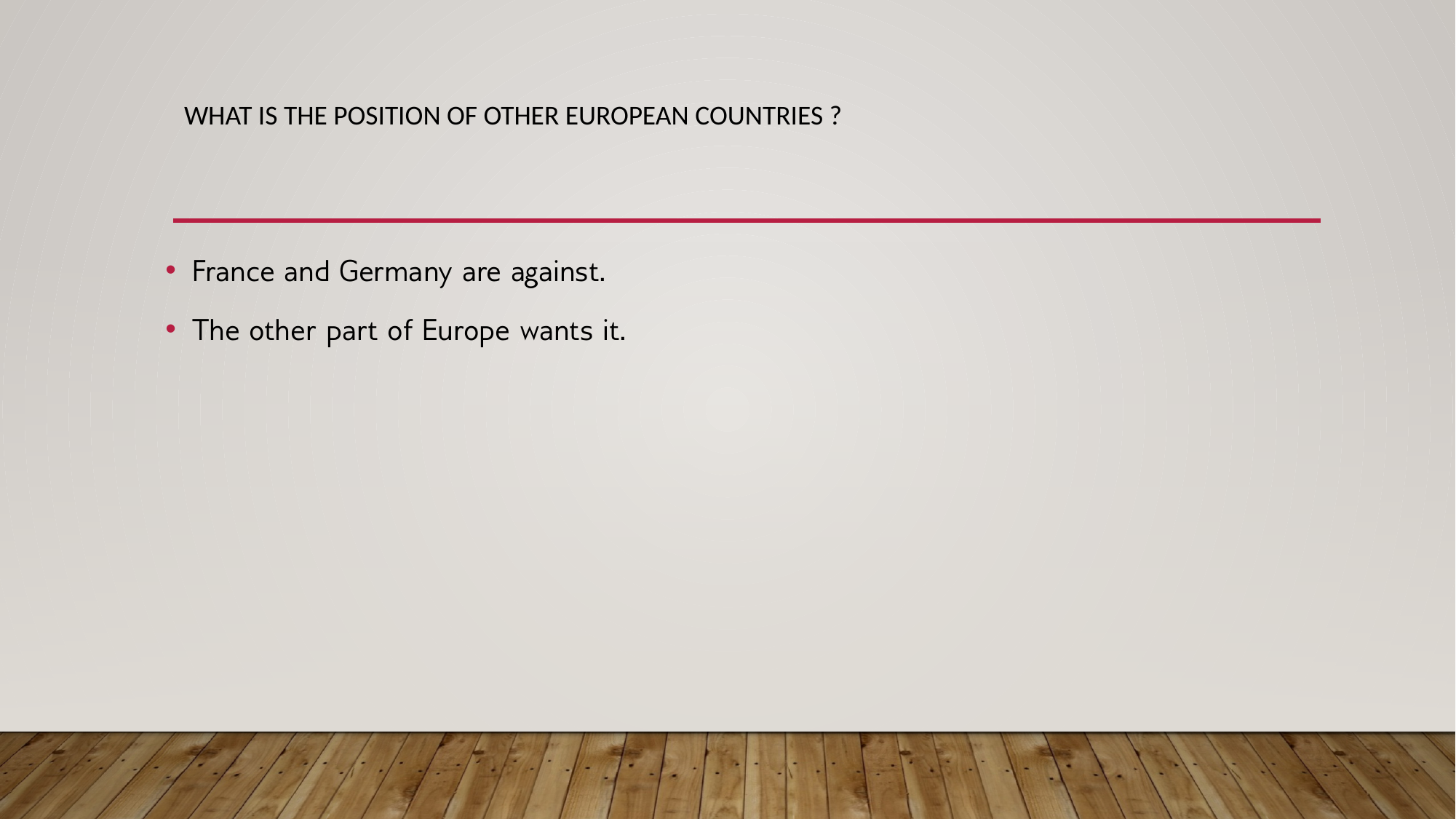

# what is the position of other European countries ?
France and Germany are against.
The other part of Europe wants it.